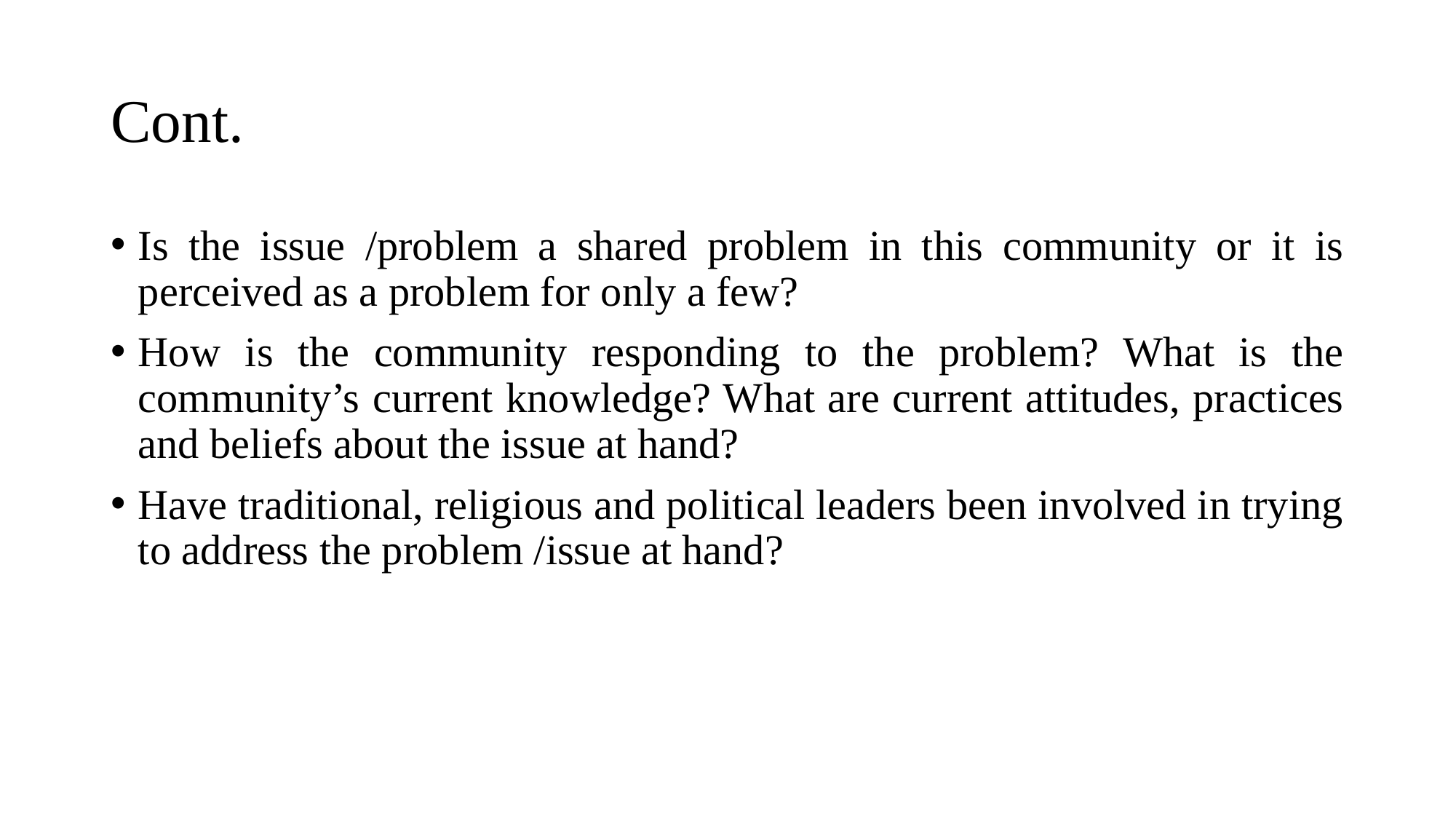

# Cont.
Is the issue /problem a shared problem in this community or it is perceived as a problem for only a few?
How is the community responding to the problem? What is the community’s current knowledge? What are current attitudes, practices and beliefs about the issue at hand?
Have traditional, religious and political leaders been involved in trying to address the problem /issue at hand?